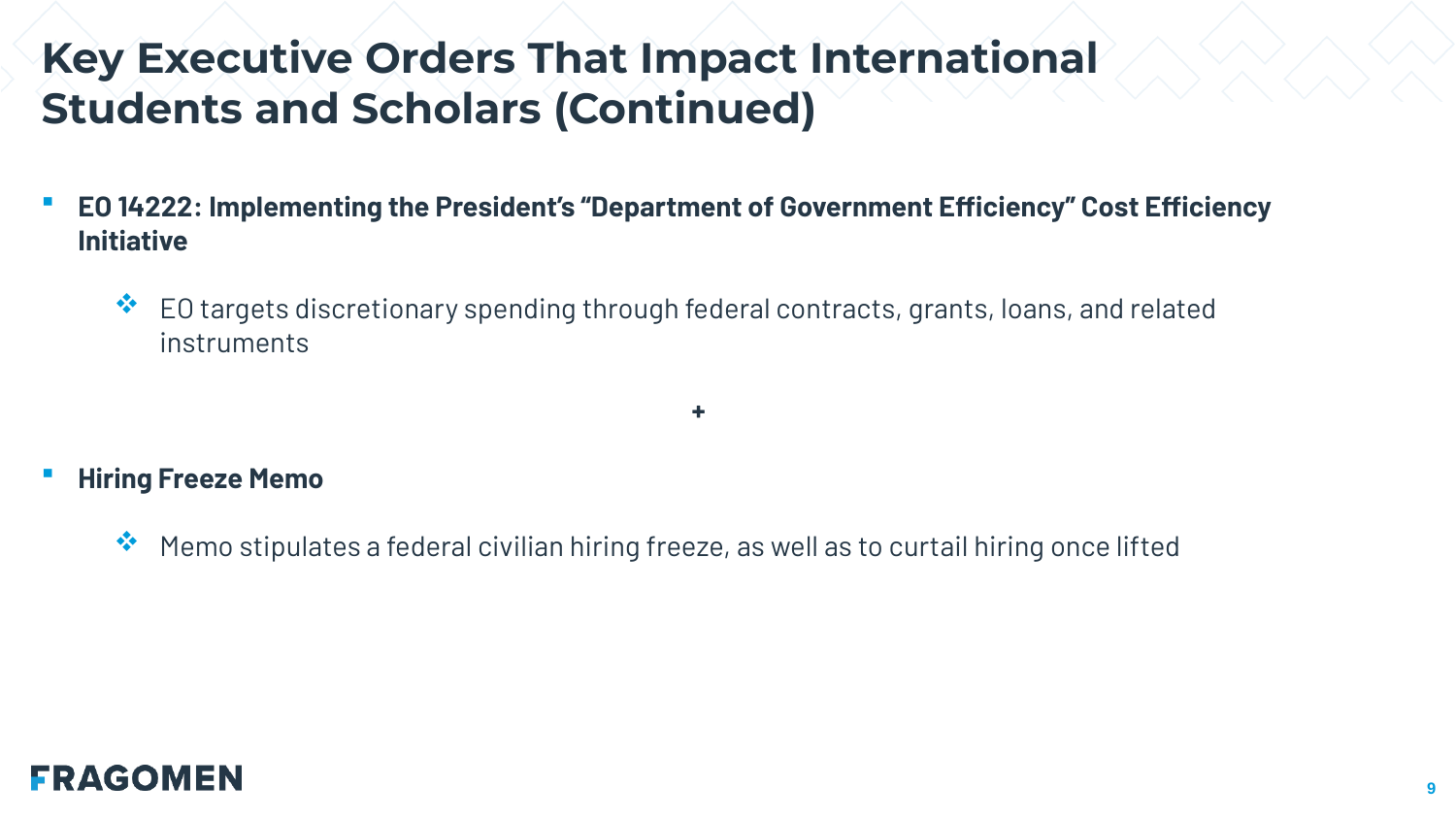

Key Executive Orders That Impact International Students and Scholars (Continued)
EO 14222: Implementing the President’s “Department of Government Efficiency” Cost Efficiency Initiative

EO targets discretionary spending through federal contracts, grants, loans, and related instruments

+

Hiring Freeze Memo

Memo stipulates a federal civilian hiring freeze, as well as to curtail hiring once lifted